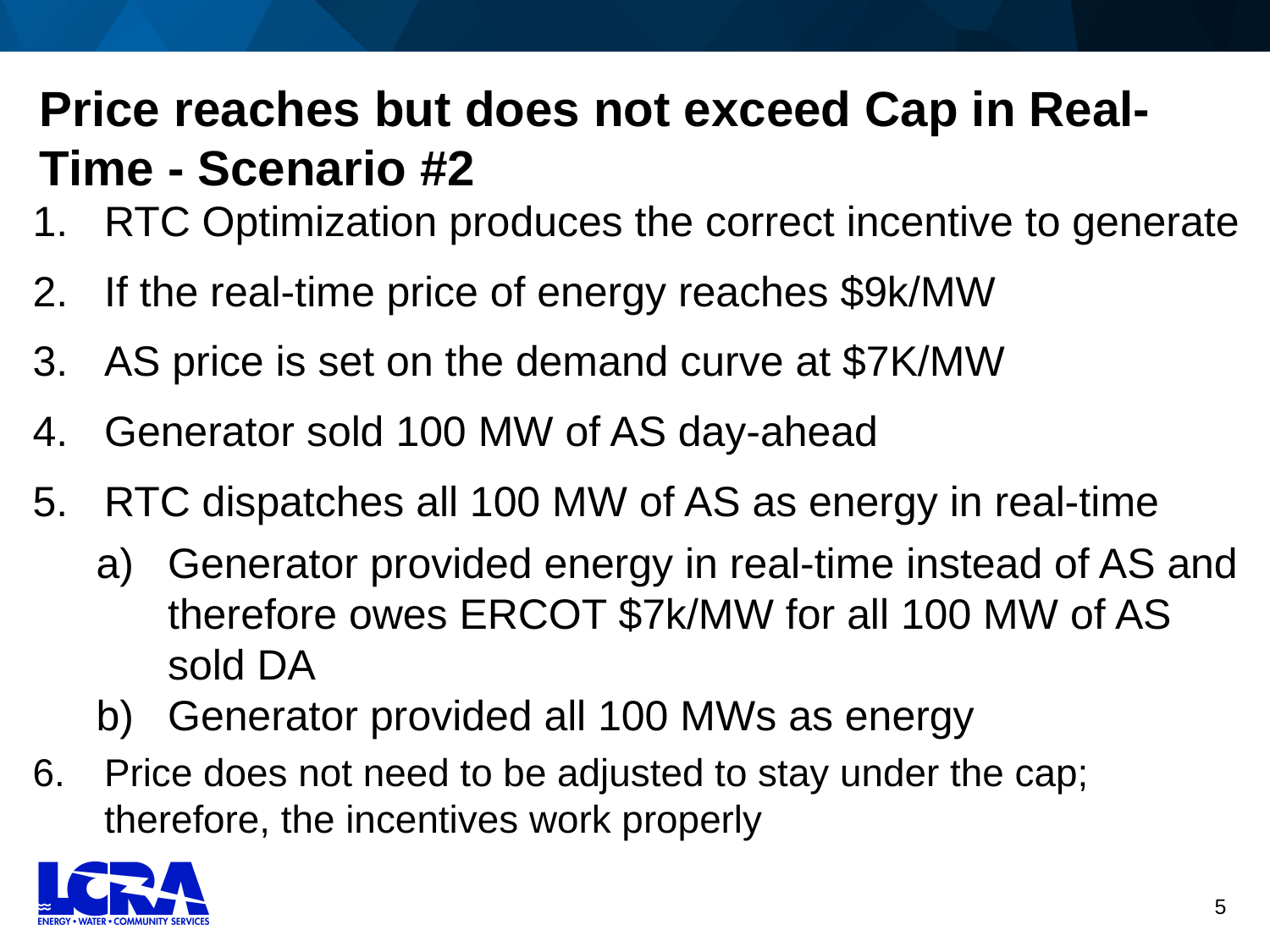

# Price reaches but does not exceed Cap in Real-Time - Scenario #2
RTC Optimization produces the correct incentive to generate
If the real-time price of energy reaches $9k/MW
AS price is set on the demand curve at $7K/MW
Generator sold 100 MW of AS day-ahead
RTC dispatches all 100 MW of AS as energy in real-time
Generator provided energy in real-time instead of AS and therefore owes ERCOT $7k/MW for all 100 MW of AS sold DA
Generator provided all 100 MWs as energy
Price does not need to be adjusted to stay under the cap; therefore, the incentives work properly

5